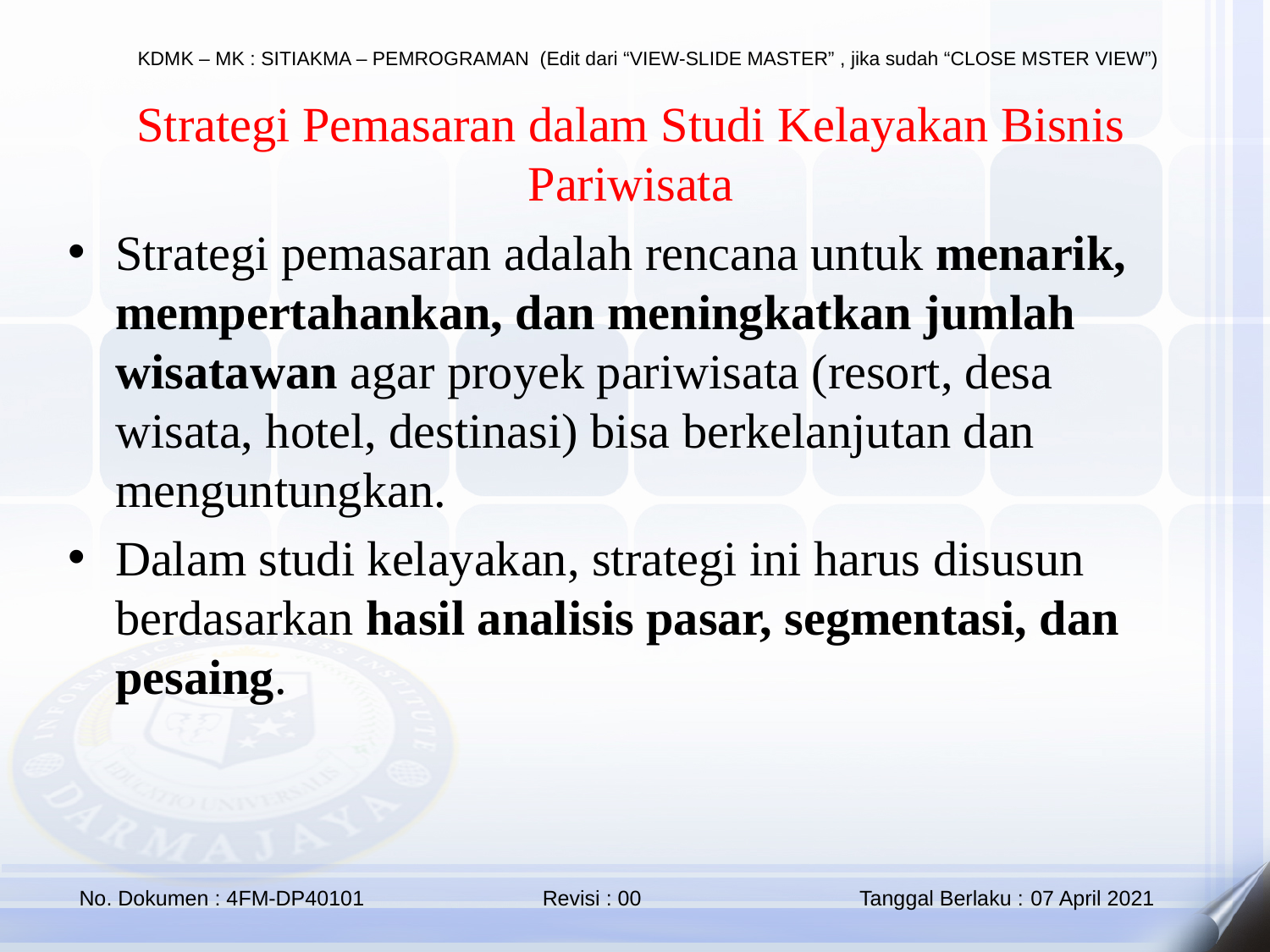

Strategi Pemasaran dalam Studi Kelayakan Bisnis Pariwisata
Strategi pemasaran adalah rencana untuk menarik, mempertahankan, dan meningkatkan jumlah wisatawan agar proyek pariwisata (resort, desa wisata, hotel, destinasi) bisa berkelanjutan dan menguntungkan.
Dalam studi kelayakan, strategi ini harus disusun berdasarkan hasil analisis pasar, segmentasi, dan pesaing.